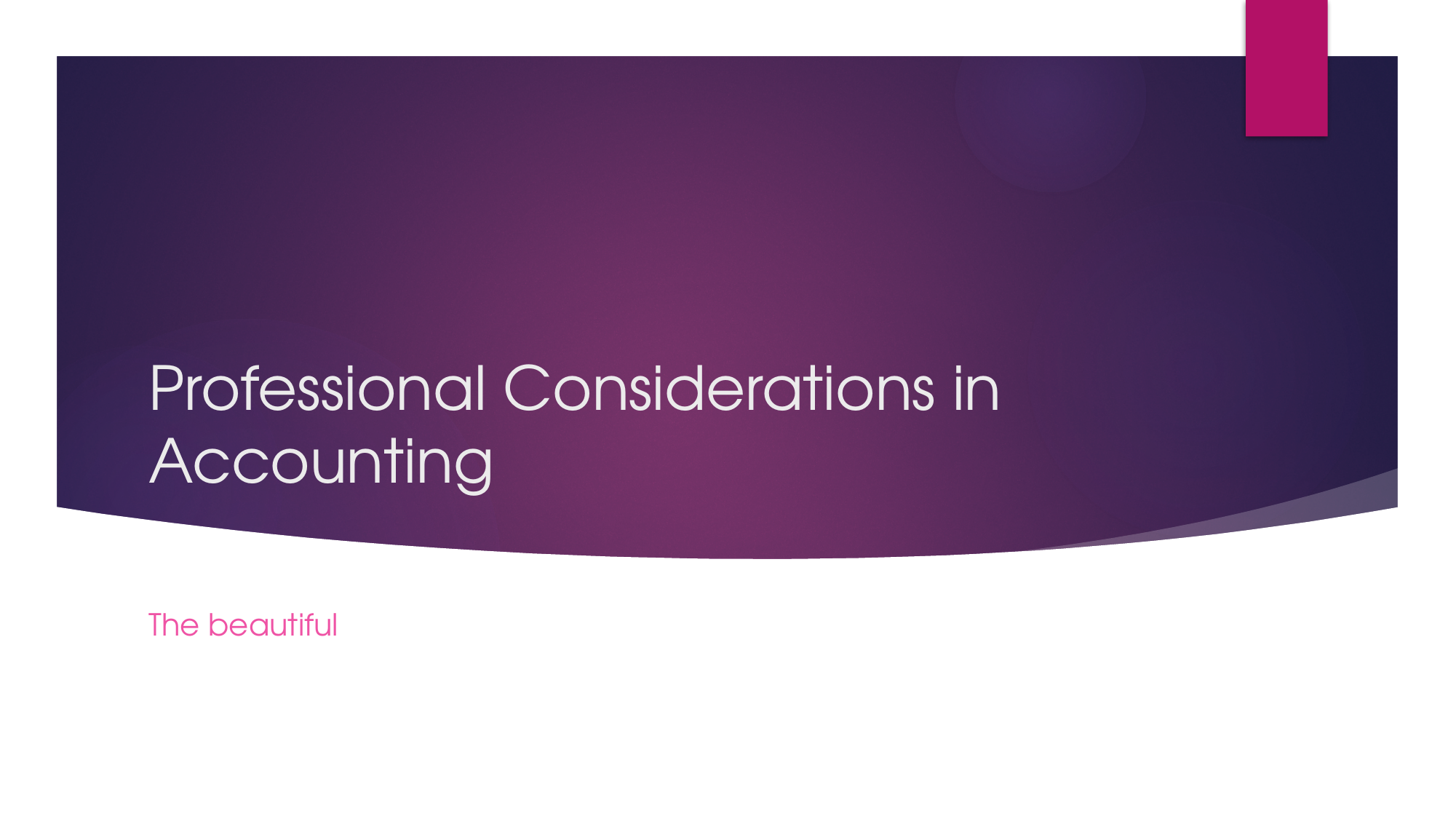

# Professional Considerations in Accounting
The beautiful